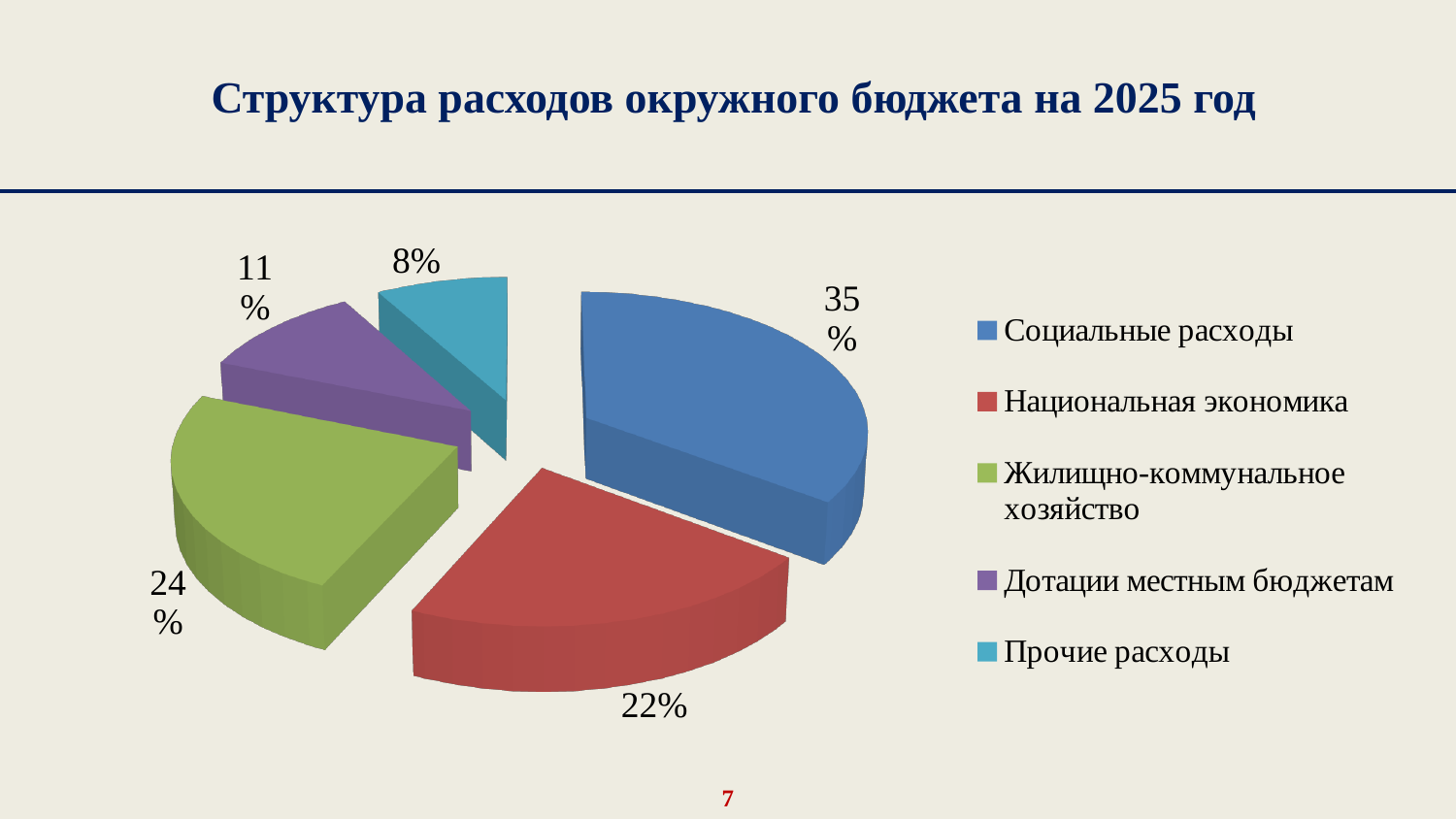

Структура расходов окружного бюджета на 2025 год

[unsupported chart]

### Chart

| Category |
|---|
7